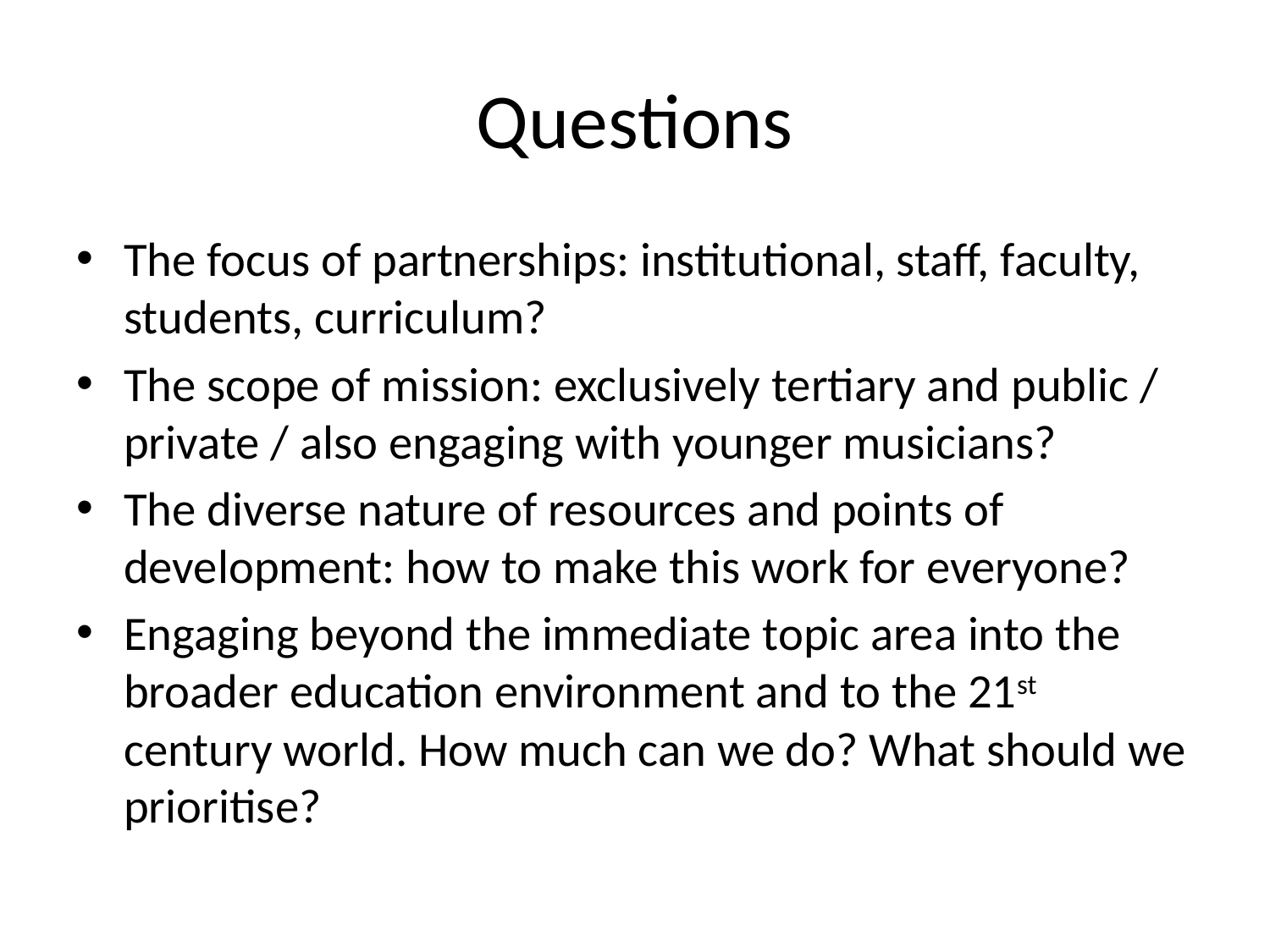

# Questions
The focus of partnerships: institutional, staff, faculty, students, curriculum?
The scope of mission: exclusively tertiary and public / private / also engaging with younger musicians?
The diverse nature of resources and points of development: how to make this work for everyone?
Engaging beyond the immediate topic area into the broader education environment and to the 21st century world. How much can we do? What should we prioritise?